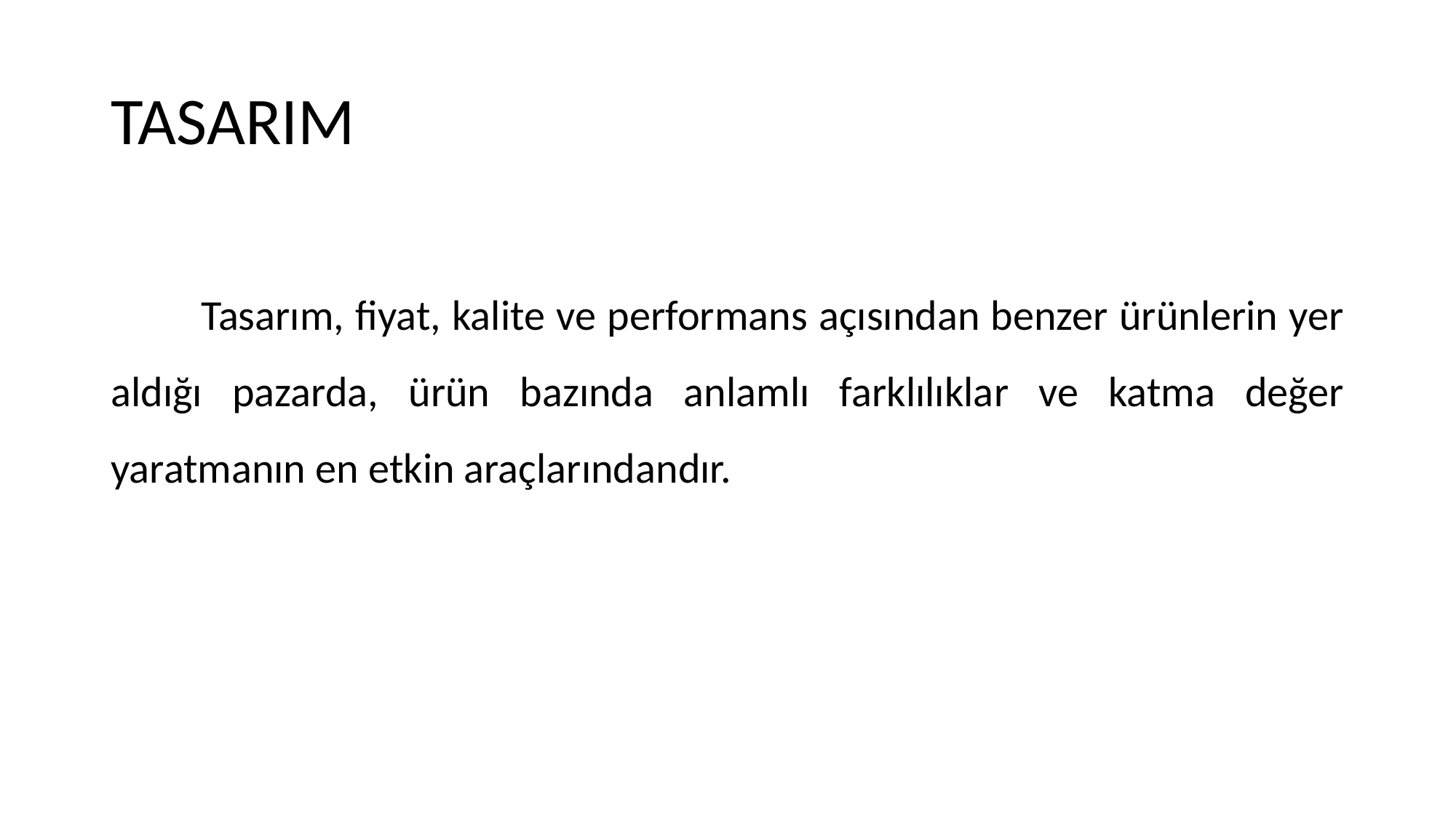

# TASARIM
        Tasarım, fiyat, kalite ve performans açısından benzer ürünlerin yer aldığı pazarda, ürün bazında anlamlı farklılıklar ve katma değer yaratmanın en etkin araçlarındandır.